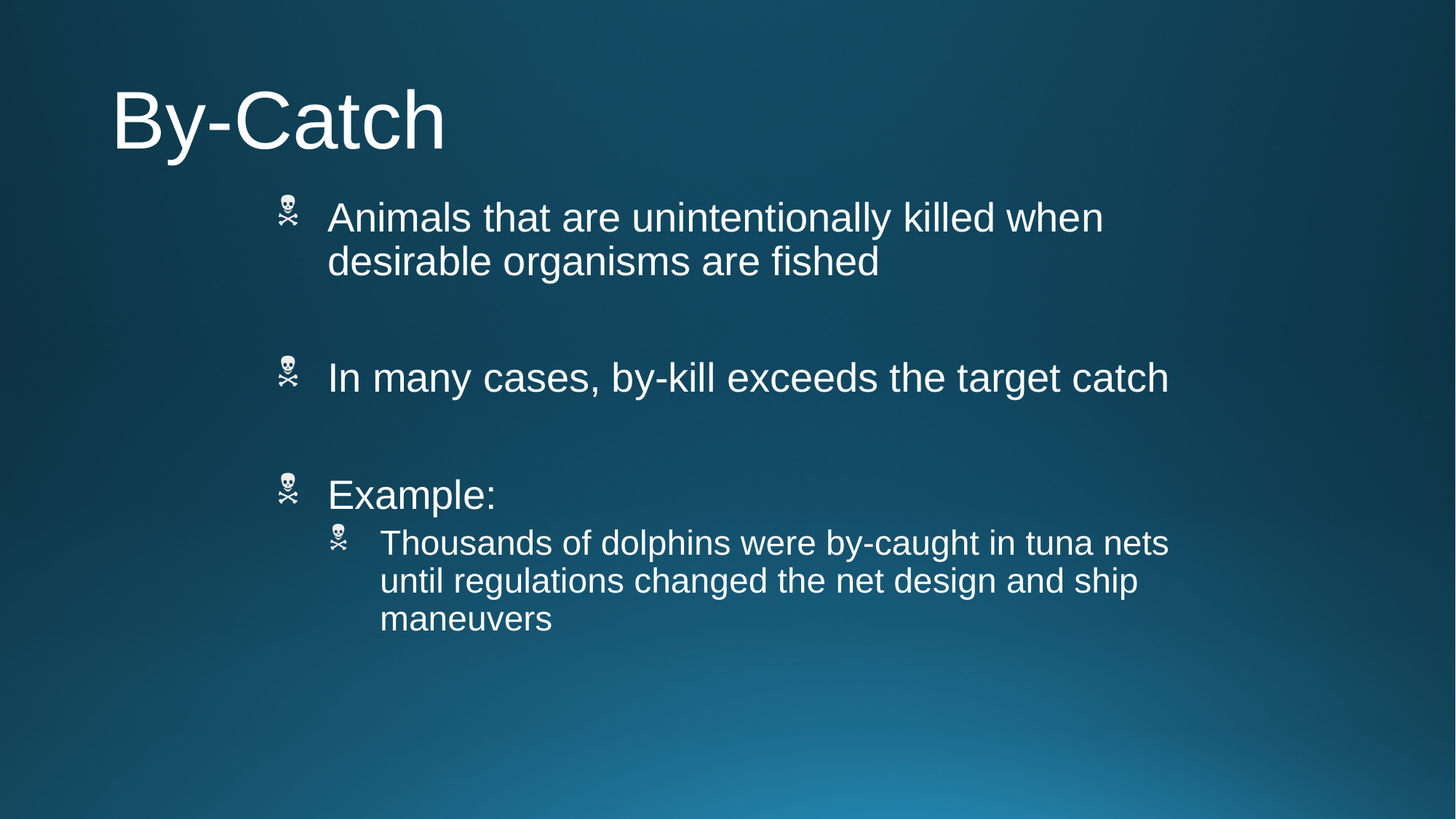

# By-Catch
Animals that are unintentionally killed when desirable organisms are fished

In many cases, by-kill exceeds the target catch

Example:
Thousands of dolphins were by-caught in tuna nets until regulations changed the net design and ship maneuvers